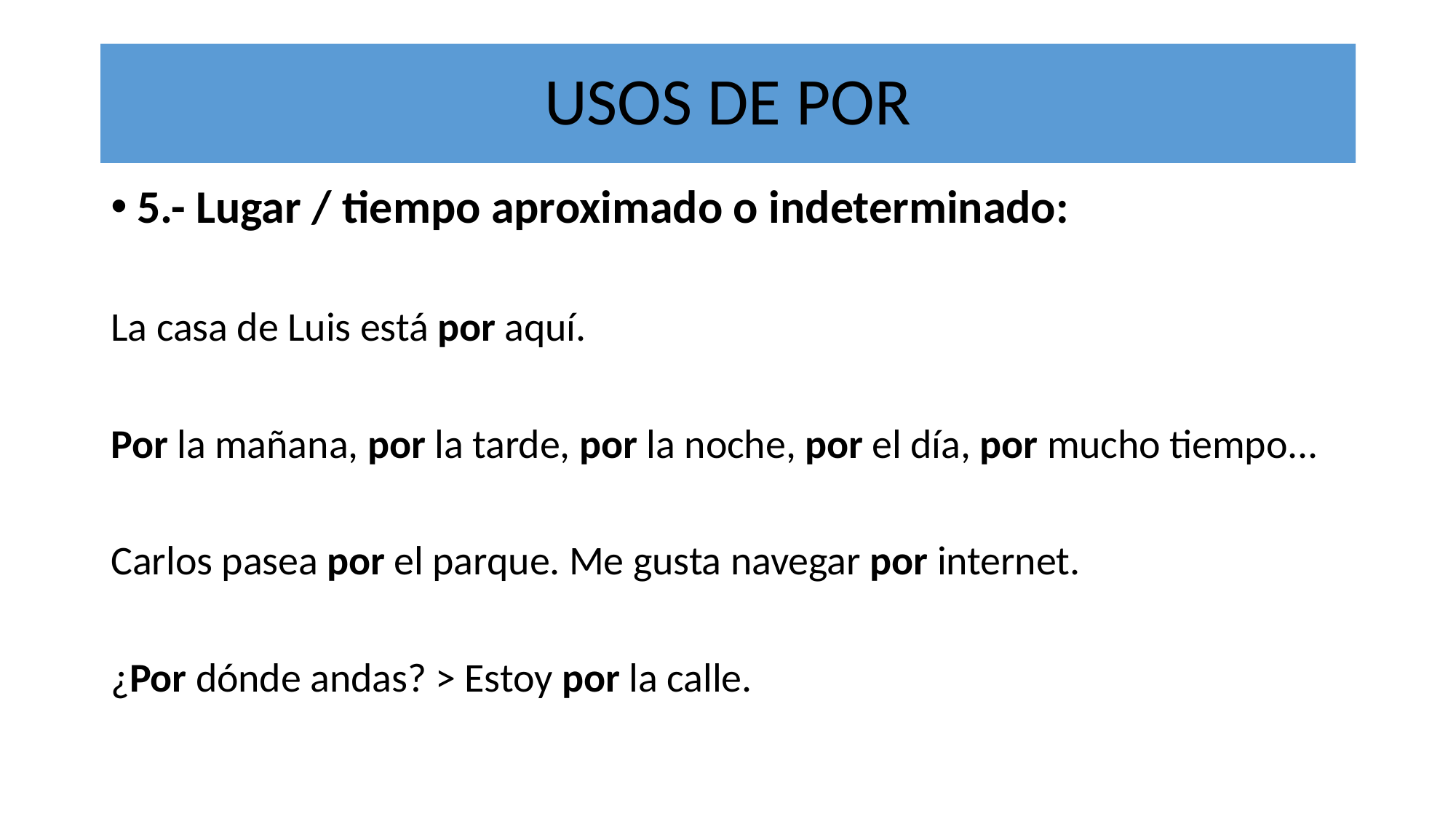

USOS DE POR
5.- Lugar / tiempo aproximado o indeterminado:

La casa de Luis está por aquí.

Por la mañana, por la tarde, por la noche, por el día, por mucho tiempo...

Carlos pasea por el parque. Me gusta navegar por internet.

¿Por dónde andas? > Estoy por la calle.